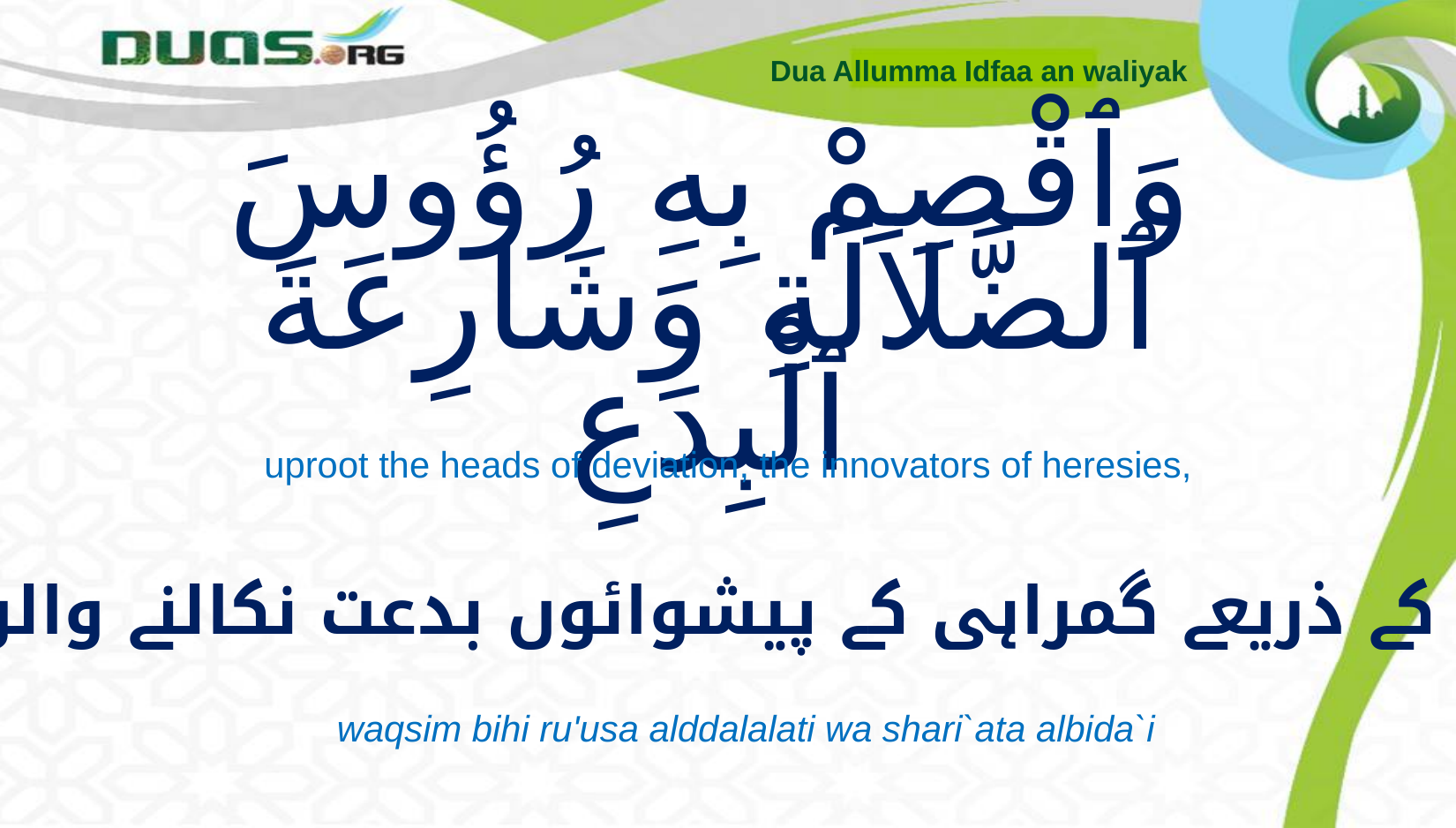

Dua Allumma Idfaa an waliyak
# وَٱقْصِمْ بِهِ رُؤُوسَ ٱلضَّلاَلَةِ وَشَارِعَةَ ٱلْبِدَعِ
uproot the heads of deviation, the innovators of heresies,
ان کے ذریعے گمراہی کے پیشوائوں بدعت نکالنے والوں
waqsim bihi ru'usa alddalalati wa shari`ata albida`i